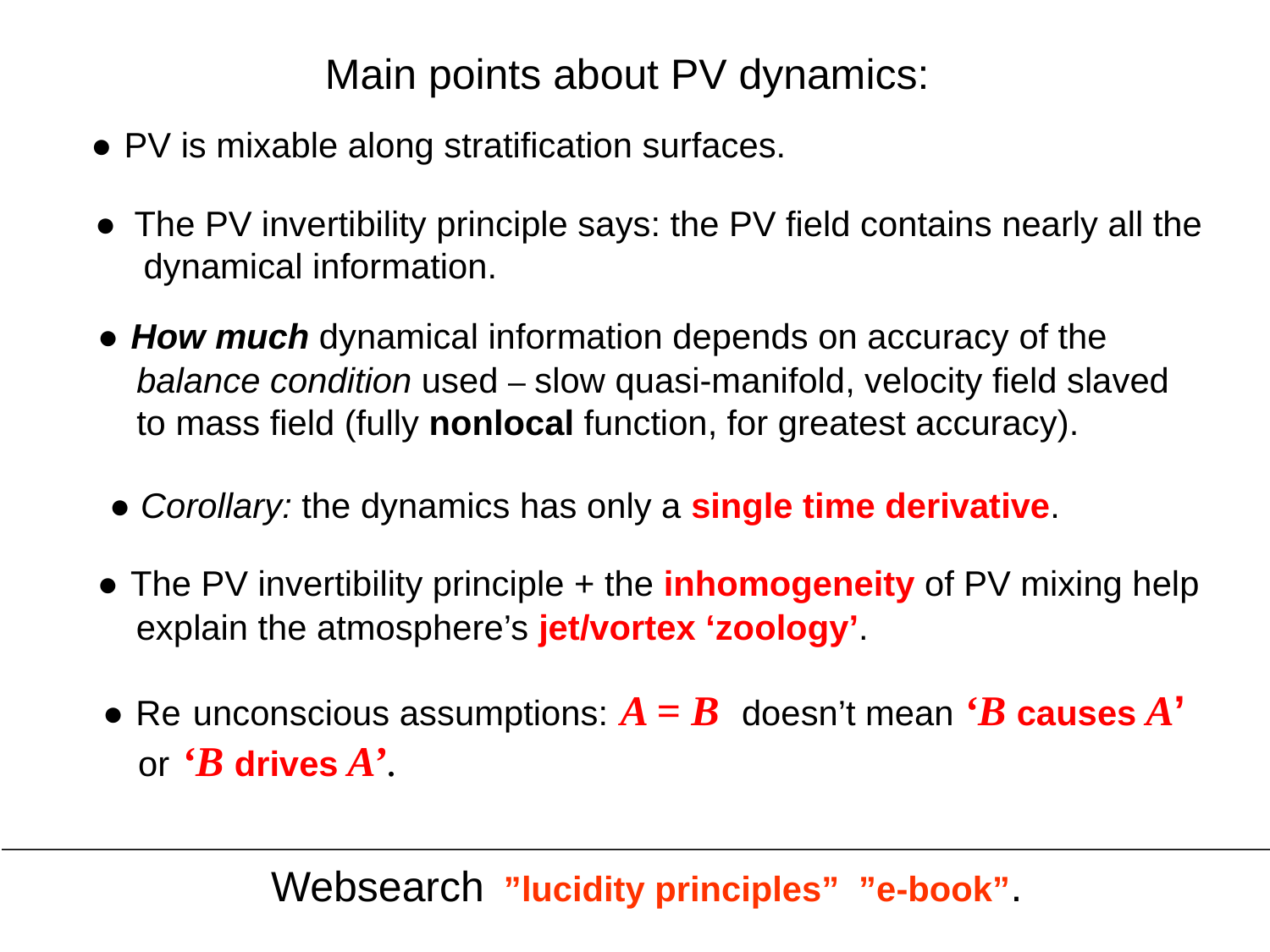

Main points about PV dynamics:
● PV is mixable along stratification surfaces.
●  The PV invertibility principle says: the PV field contains nearly all the
     dynamical information.
● How much dynamical information depends on accuracy of the
    balance condition used – slow quasi-manifold, velocity field slaved
    to mass field (fully nonlocal function, for greatest accuracy).
● Corollary: the dynamics has only a single time derivative.
● The PV invertibility principle + the inhomogeneity of PV mixing help
    explain the atmosphere’s jet/vortex ‘zoology’.
● Re unconscious assumptions: A = B  doesn’t mean ‘B causes A’
   or ‘B drives A’.

Websearch  ”lucidity principles”  ”e-book”.